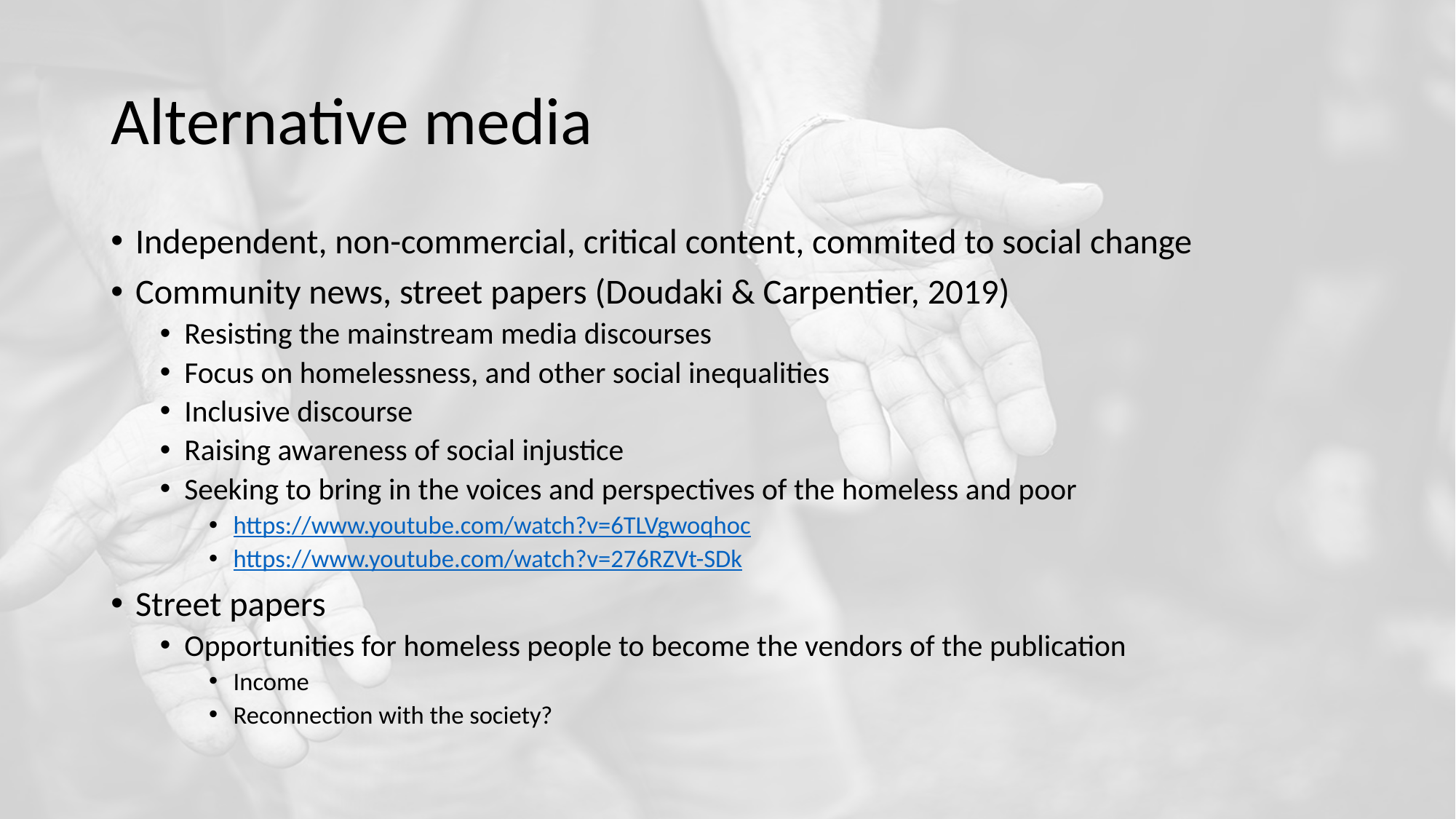

# Alternative media
Independent, non-commercial, critical content, commited to social change
Community news, street papers (Doudaki & Carpentier, 2019)
Resisting the mainstream media discourses
Focus on homelessness, and other social inequalities
Inclusive discourse
Raising awareness of social injustice
Seeking to bring in the voices and perspectives of the homeless and poor
https://www.youtube.com/watch?v=6TLVgwoqhoc
https://www.youtube.com/watch?v=276RZVt-SDk
Street papers
Opportunities for homeless people to become the vendors of the publication
Income
Reconnection with the society?